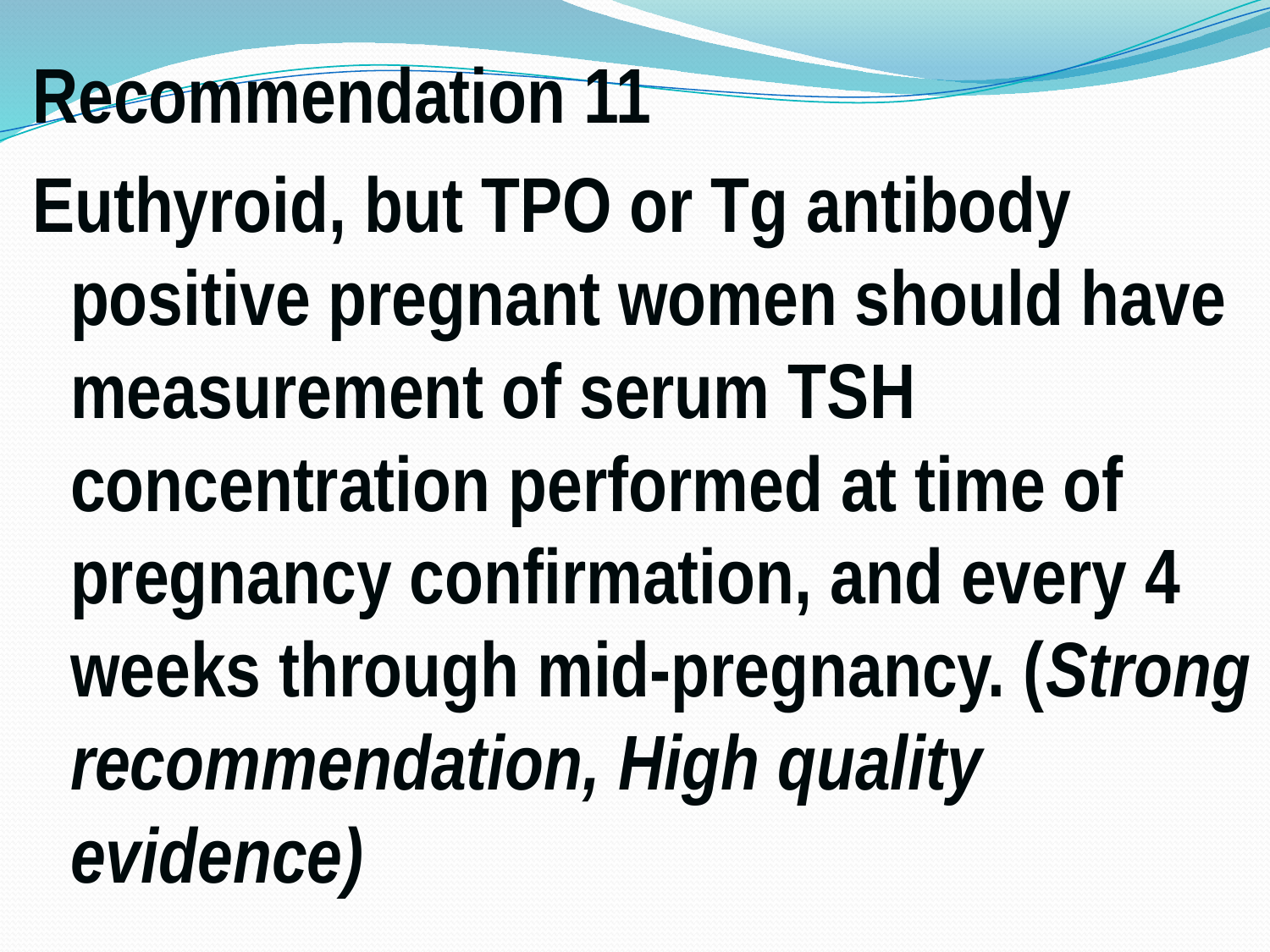

Recommendation 11
Euthyroid, but TPO or Tg antibody positive pregnant women should have measurement of serum TSH concentration performed at time of pregnancy confirmation, and every 4 weeks through mid-pregnancy. (Strong recommendation, High quality evidence)